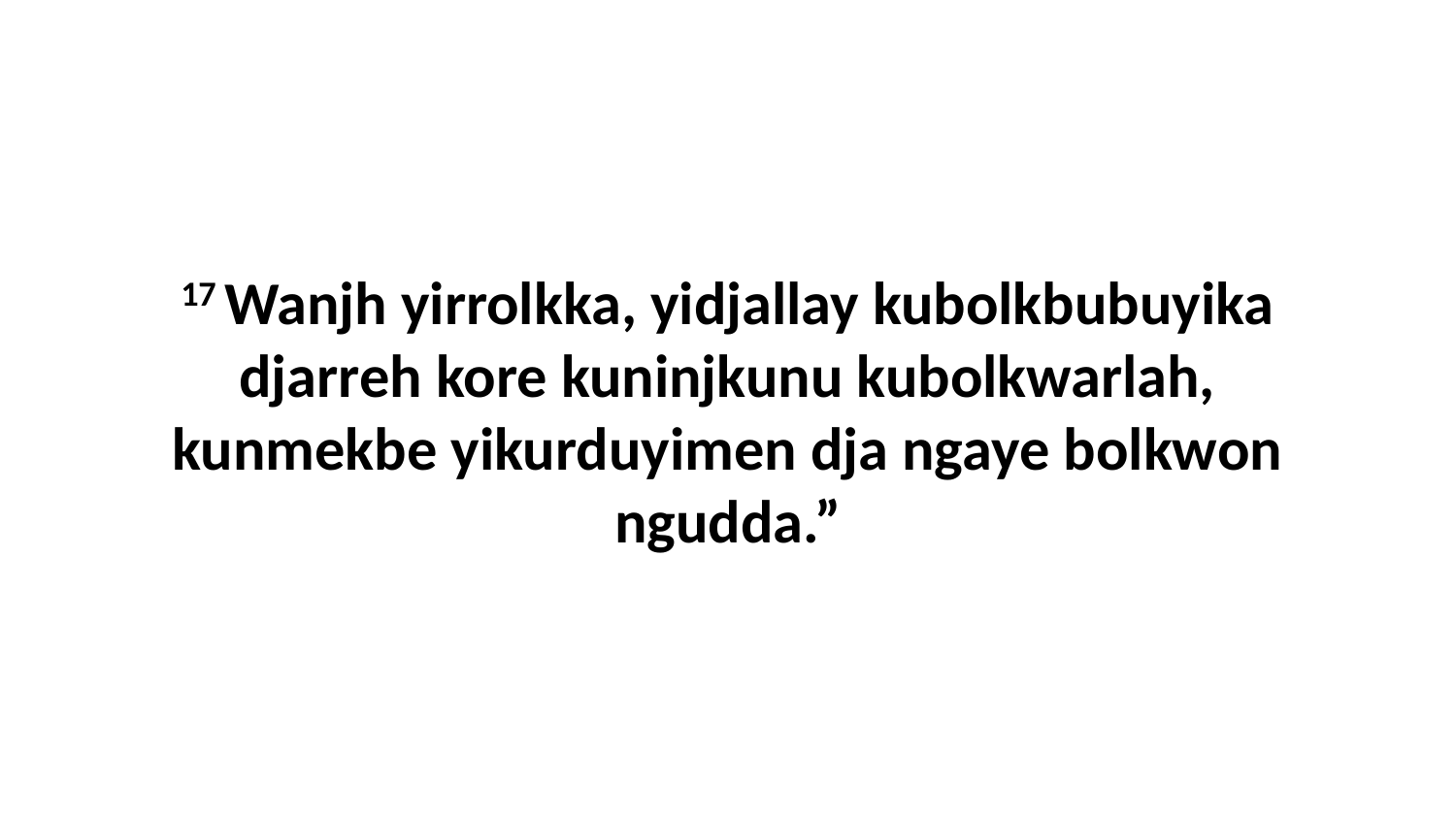

17 Wanjh yirrolkka, yidjallay kubolkbubuyika djarreh kore kuninjkunu kubolkwarlah, kunmekbe yikurduyimen dja ngaye bolkwon ngudda.”